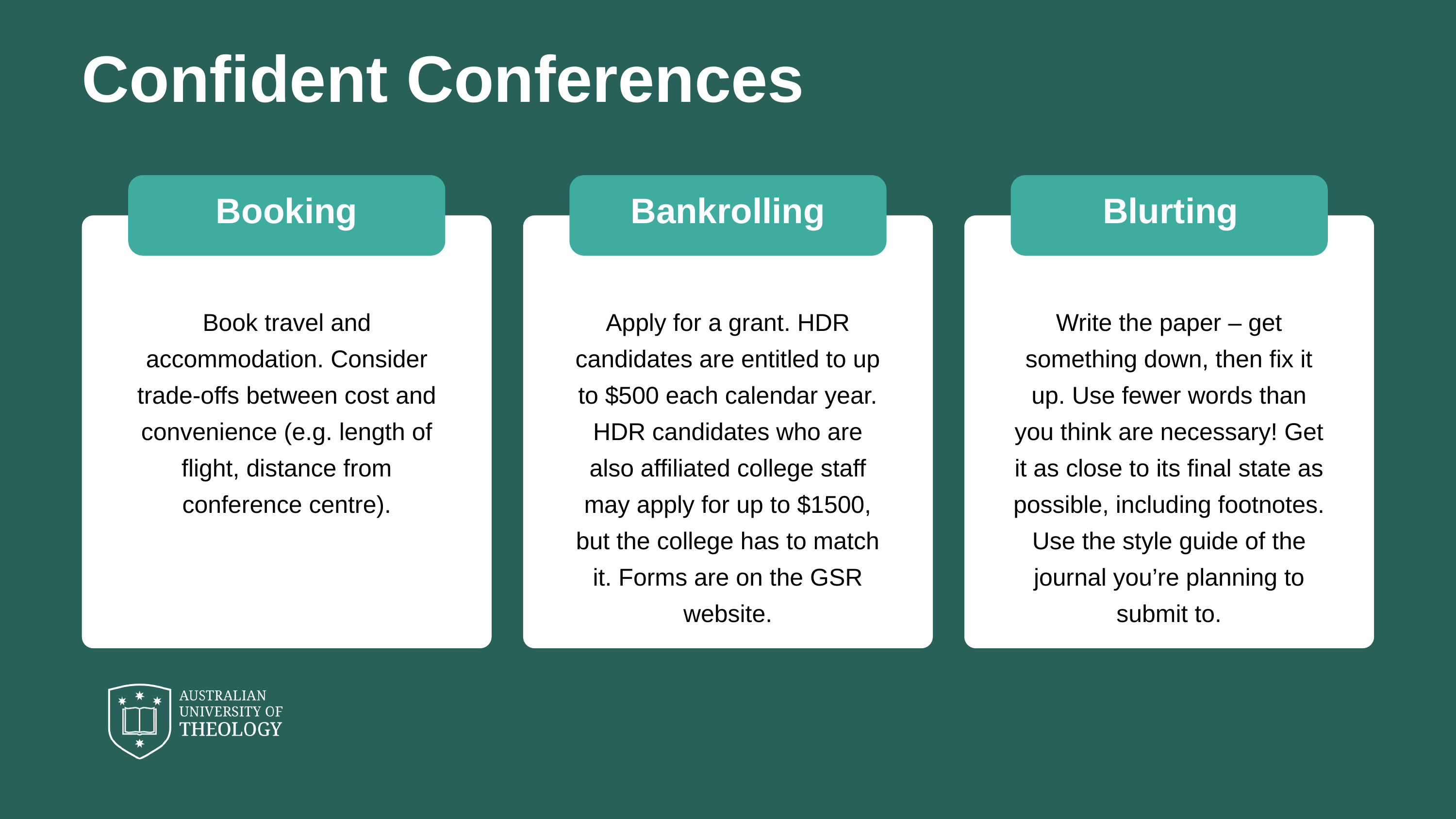

Confident Conferences

Booking
Bankrolling
Blurting

Book travel and accommodation. Consider trade-offs between cost and convenience (e.g. length of flight, distance from conference centre).
Apply for a grant. HDR candidates are entitled to up to $500 each calendar year. HDR candidates who are also affiliated college staff may apply for up to $1500, but the college has to match it. Forms are on the GSR website.
Write the paper – get something down, then fix it up. Use fewer words than you think are necessary! Get it as close to its final state as possible, including footnotes. Use the style guide of the journal you’re planning to submit to.